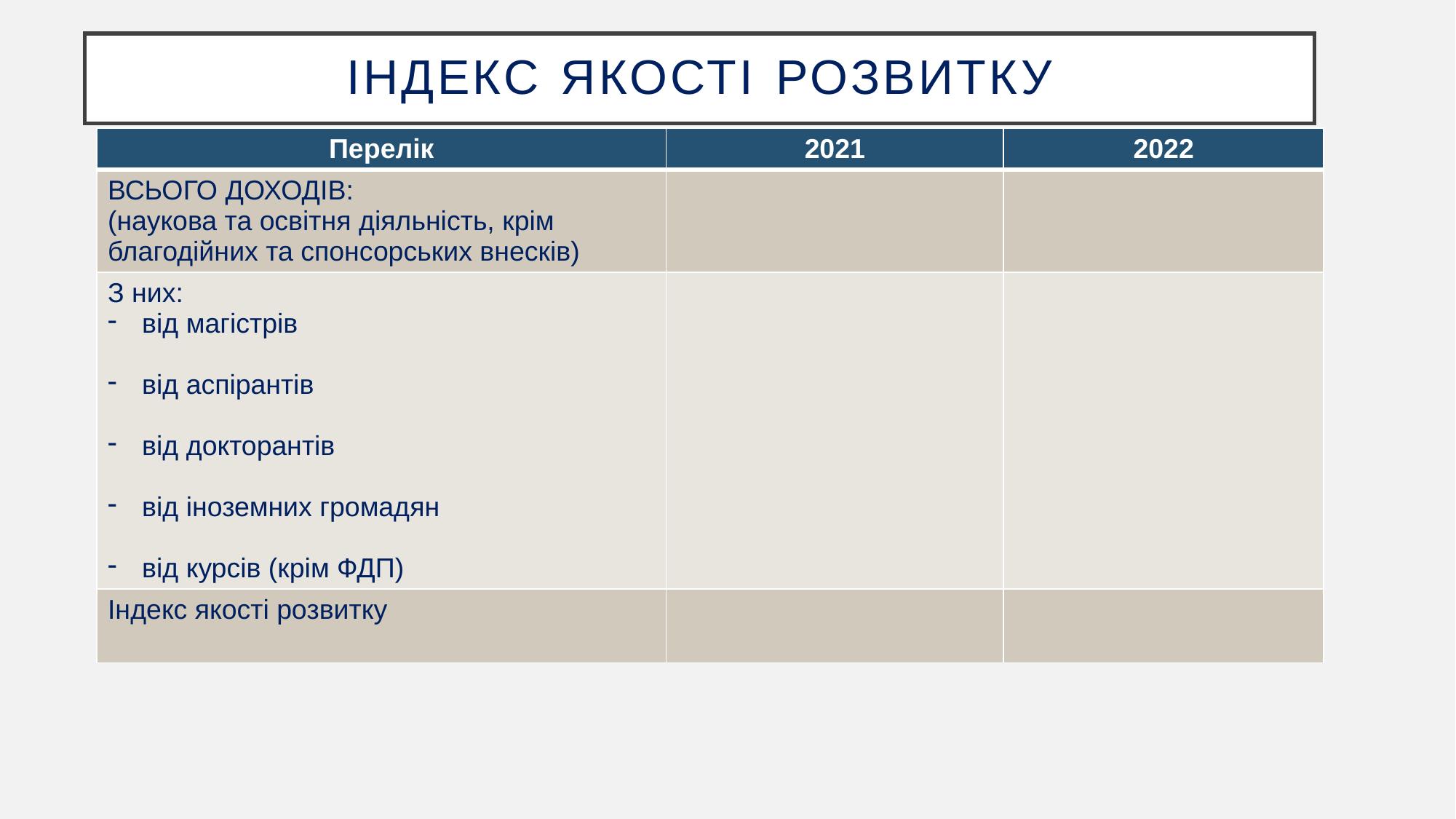

# ІНДЕКС ЯКОСТІ РОЗВИТКУ
| Перелік | 2021 | 2022 |
| --- | --- | --- |
| ВСЬОГО ДОХОДІВ: (наукова та освітня діяльність, крім благодійних та спонсорських внесків) |  |  |
| З них: від магістрів від аспірантів від докторантів від іноземних громадян від курсів (крім ФДП) |  |  |
| Індекс якості розвитку |  |  |